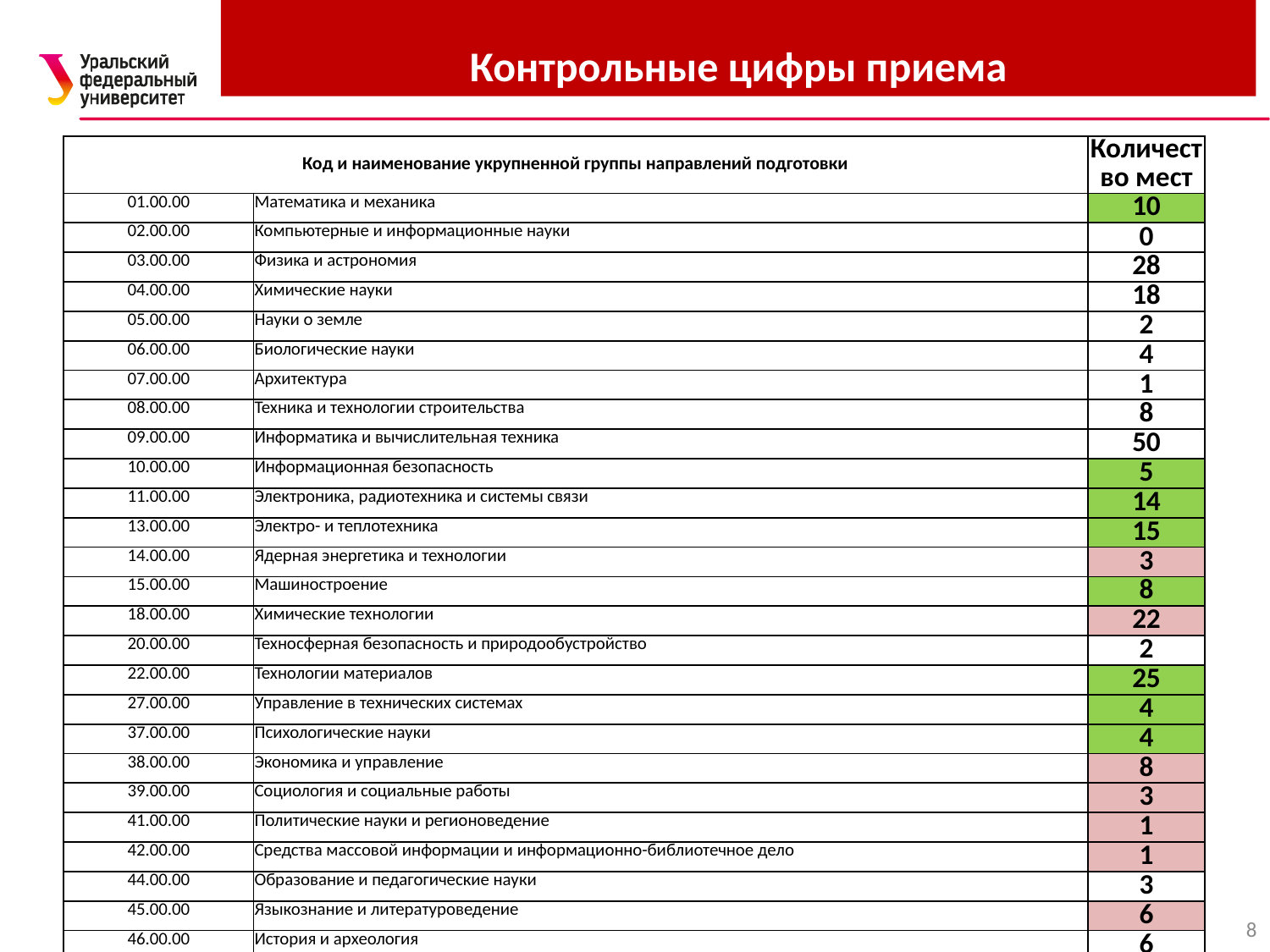

# Контрольные цифры приема
| Код и наименование укрупненной группы направлений подготовки |  | Количество мест |
| --- | --- | --- |
| 01.00.00 | Математика и механика | 10 |
| 02.00.00 | Компьютерные и информационные науки | 0 |
| 03.00.00 | Физика и астрономия | 28 |
| 04.00.00 | Химические науки | 18 |
| 05.00.00 | Науки о земле | 2 |
| 06.00.00 | Биологические науки | 4 |
| 07.00.00 | Архитектура | 1 |
| 08.00.00 | Техника и технологии строительства | 8 |
| 09.00.00 | Информатика и вычислительная техника | 50 |
| 10.00.00 | Информационная безопасность | 5 |
| 11.00.00 | Электроника, радиотехника и системы связи | 14 |
| 13.00.00 | Электро- и теплотехника | 15 |
| 14.00.00 | Ядерная энергетика и технологии | 3 |
| 15.00.00 | Машиностроение | 8 |
| 18.00.00 | Химические технологии | 22 |
| 20.00.00 | Техносферная безопасность и природообустройство | 2 |
| 22.00.00 | Технологии материалов | 25 |
| 27.00.00 | Управление в технических системах | 4 |
| 37.00.00 | Психологические науки | 4 |
| 38.00.00 | Экономика и управление | 8 |
| 39.00.00 | Социология и социальные работы | 3 |
| 41.00.00 | Политические науки и регионоведение | 1 |
| 42.00.00 | Средства массовой информации и информационно-библиотечное дело | 1 |
| 44.00.00 | Образование и педагогические науки | 3 |
| 45.00.00 | Языкознание и литературоведение | 6 |
| 46.00.00 | История и археология | 6 |
| 47.00.00 | Философия, этика и религиоведение | 5 |
| 50.00.00 | Искусствознание | 1 |
| 51.00.00 | Культуроведение и социокультурные вопросы | 1 |
|  | ИТОГО | 255 |
8